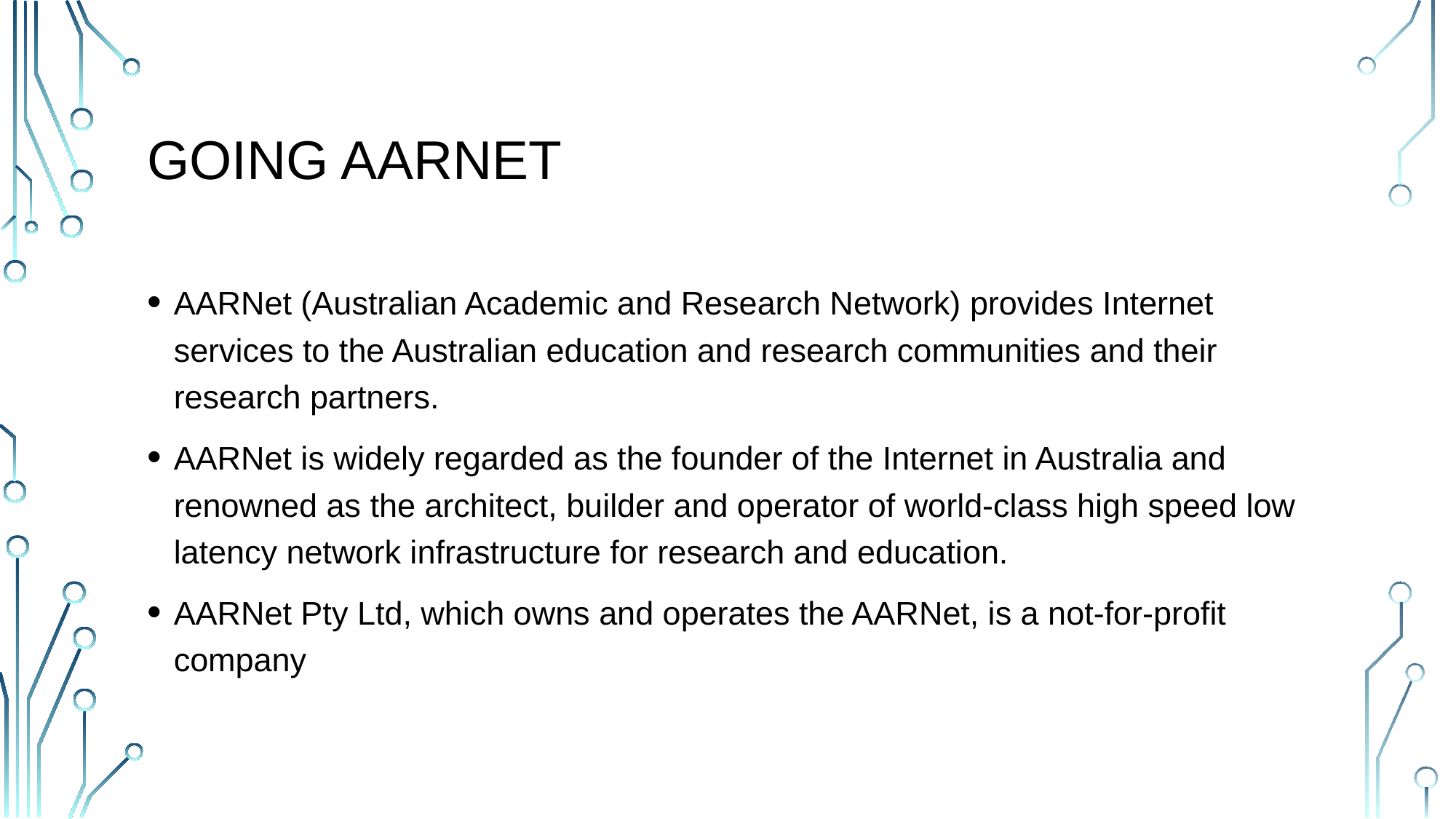

# Going AARNET
AARNet (Australian Academic and Research Network) provides Internet services to the Australian education and research communities and their research partners.
AARNet is widely regarded as the founder of the Internet in Australia and renowned as the architect, builder and operator of world-class high speed low latency network infrastructure for research and education.
AARNet Pty Ltd, which owns and operates the AARNet, is a not-for-profit company